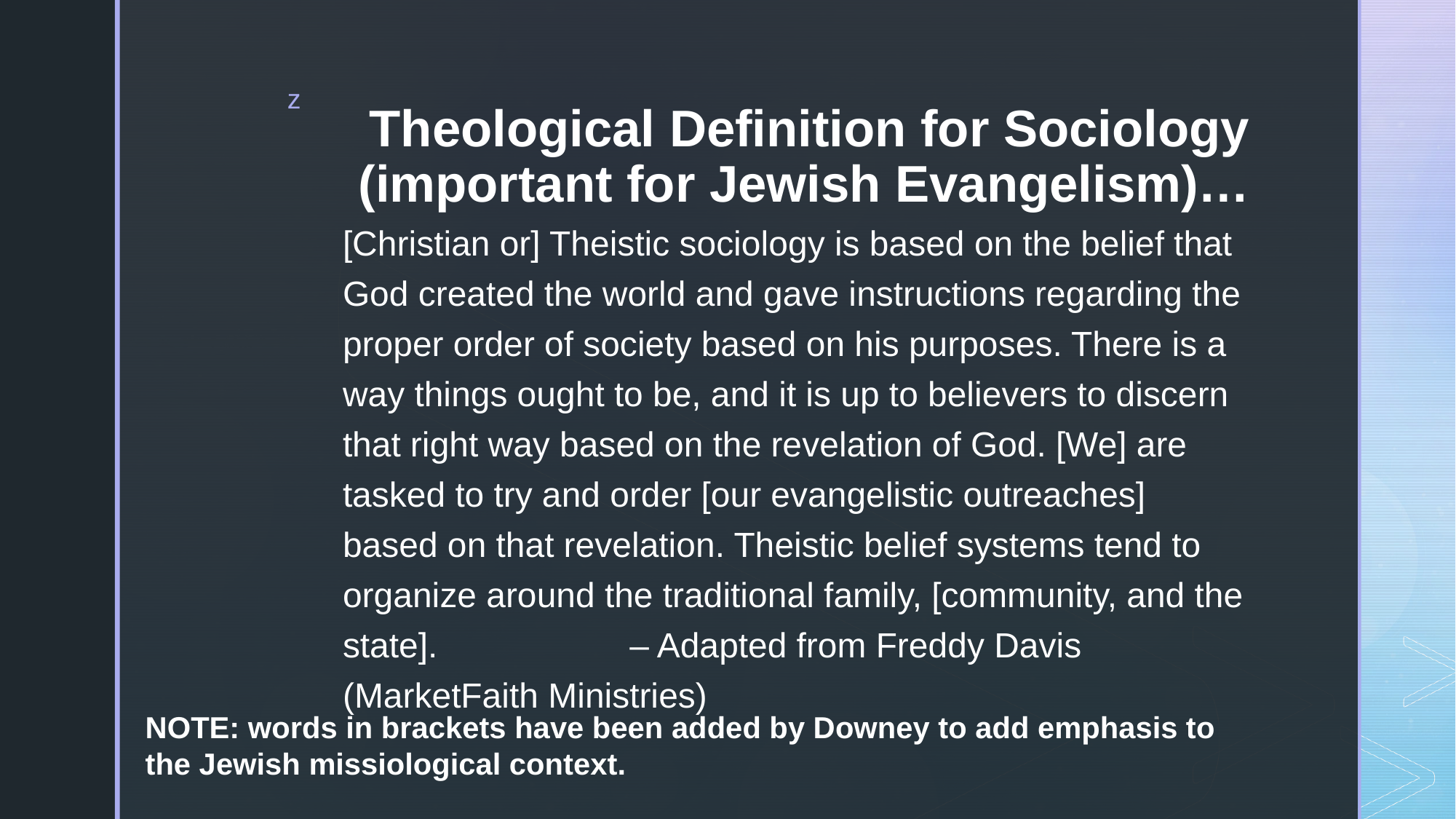

# Theological Definition for Sociology (important for Jewish Evangelism)…
[Christian or] Theistic sociology is based on the belief that God created the world and gave instructions regarding the proper order of society based on his purposes. There is a way things ought to be, and it is up to believers to discern that right way based on the revelation of God. [We] are tasked to try and order [our evangelistic outreaches] based on that revelation. Theistic belief systems tend to organize around the traditional family, [community, and the state].                    – Adapted from Freddy Davis (MarketFaith Ministries)
NOTE: words in brackets have been added by Downey to add emphasis to the Jewish missiological context.